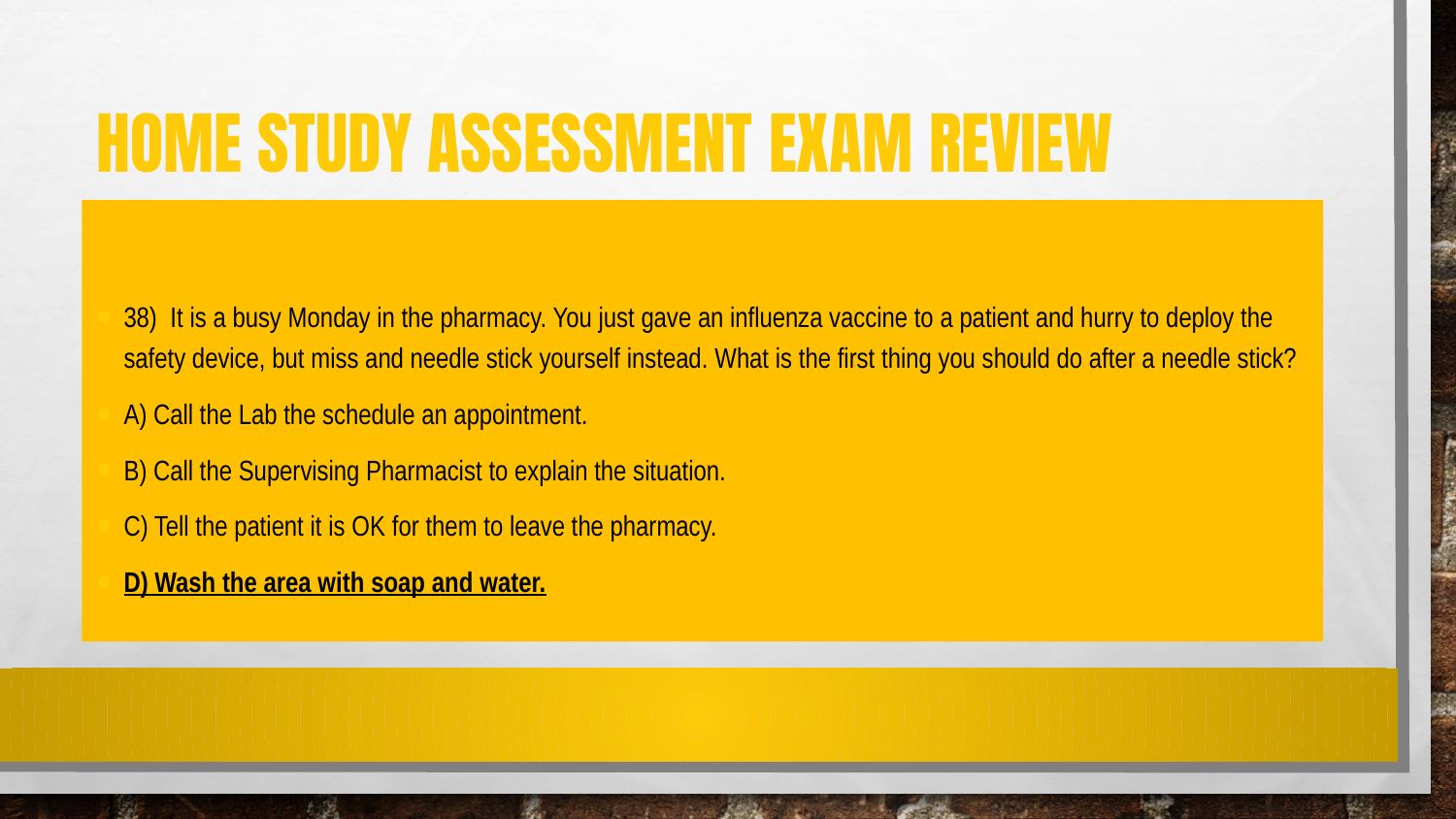

# Home Study Assessment exam review

38)  It is a busy Monday in the pharmacy. You just gave an influenza vaccine to a patient and hurry to deploy the safety device, but miss and needle stick yourself instead. What is the first thing you should do after a needle stick?
A) Call the Lab the schedule an appointment.
B) Call the Supervising Pharmacist to explain the situation.
C) Tell the patient it is OK for them to leave the pharmacy.
D) Wash the area with soap and water.